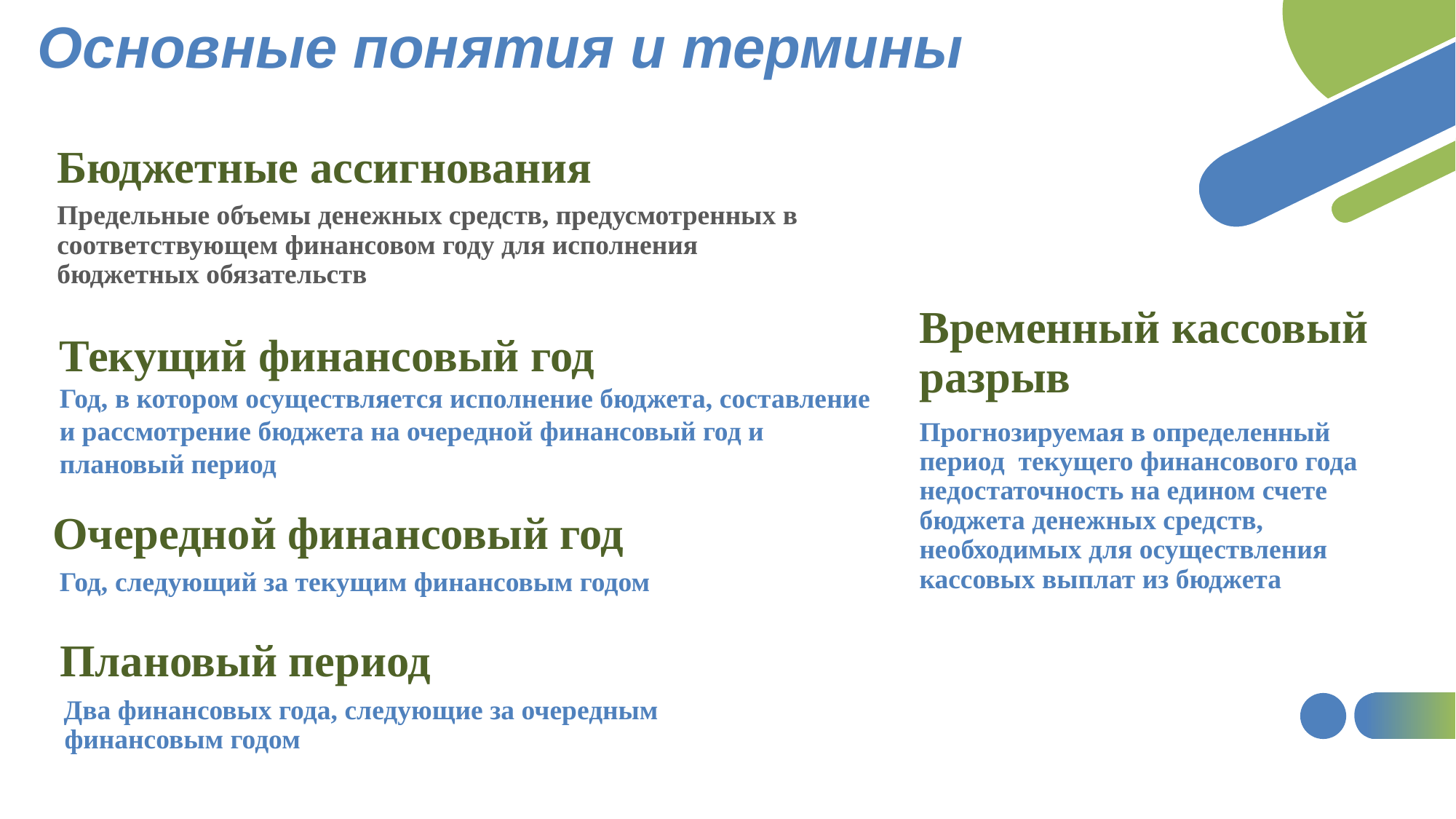

Основные понятия и термины
Бюджетные ассигнования

Предельные объемы денежных средств, предусмотренных в соответствующем финансовом году для исполнения бюджетных обязательств

Временный кассовый разрыв
Прогнозируемая в определенный период  текущего финансового года недостаточность на едином счете бюджета денежных средств, необходимых для осуществления кассовых выплат из бюджета
Текущий финансовый год
Год, в котором осуществляется исполнение бюджета, составление и рассмотрение бюджета на очередной финансовый год и плановый период
Очередной финансовый год
Год, следующий за текущим финансовым годом
  Плановый период
   Два финансовых года, следующие за очередным финансовым годом